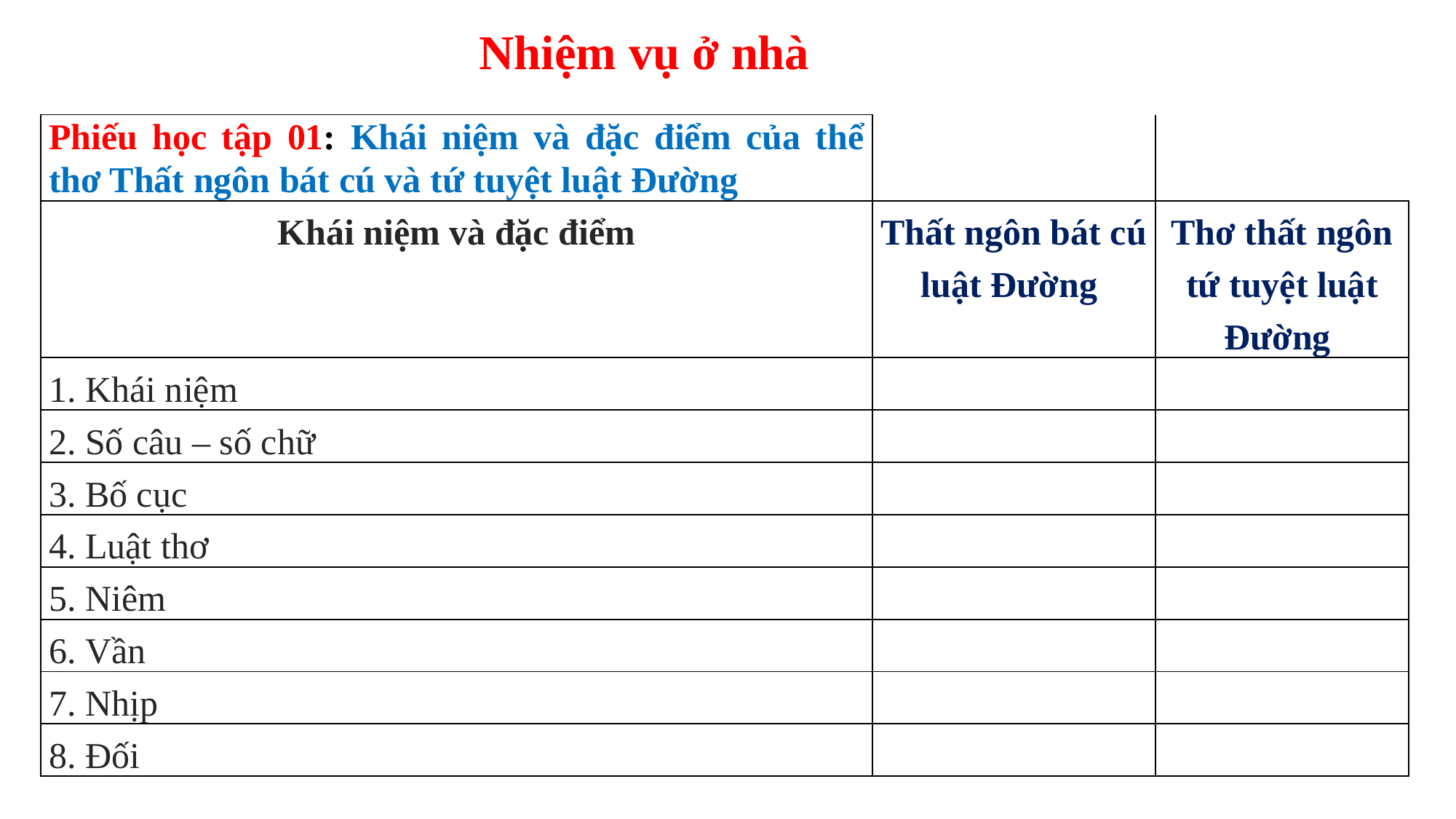

Nhiệm vụ ở nhà
| Phiếu học tập 01: Khái niệm và đặc điểm của thể thơ Thất ngôn bát cú và tứ tuyệt luật Đường |  |  |
| --- | --- | --- |
| Khái niệm và đặc điểm | Thất ngôn bát cú luật Đường | Thơ thất ngôn tứ tuyệt luật Đường |
| 1. Khái niệm |  |  |
| 2. Số câu – số chữ |  |  |
| 3. Bố cục |  |  |
| 4. Luật thơ |  |  |
| 5. Niêm |  |  |
| 6. Vần |  |  |
| 7. Nhịp |  |  |
| 8. Đối |  |  |